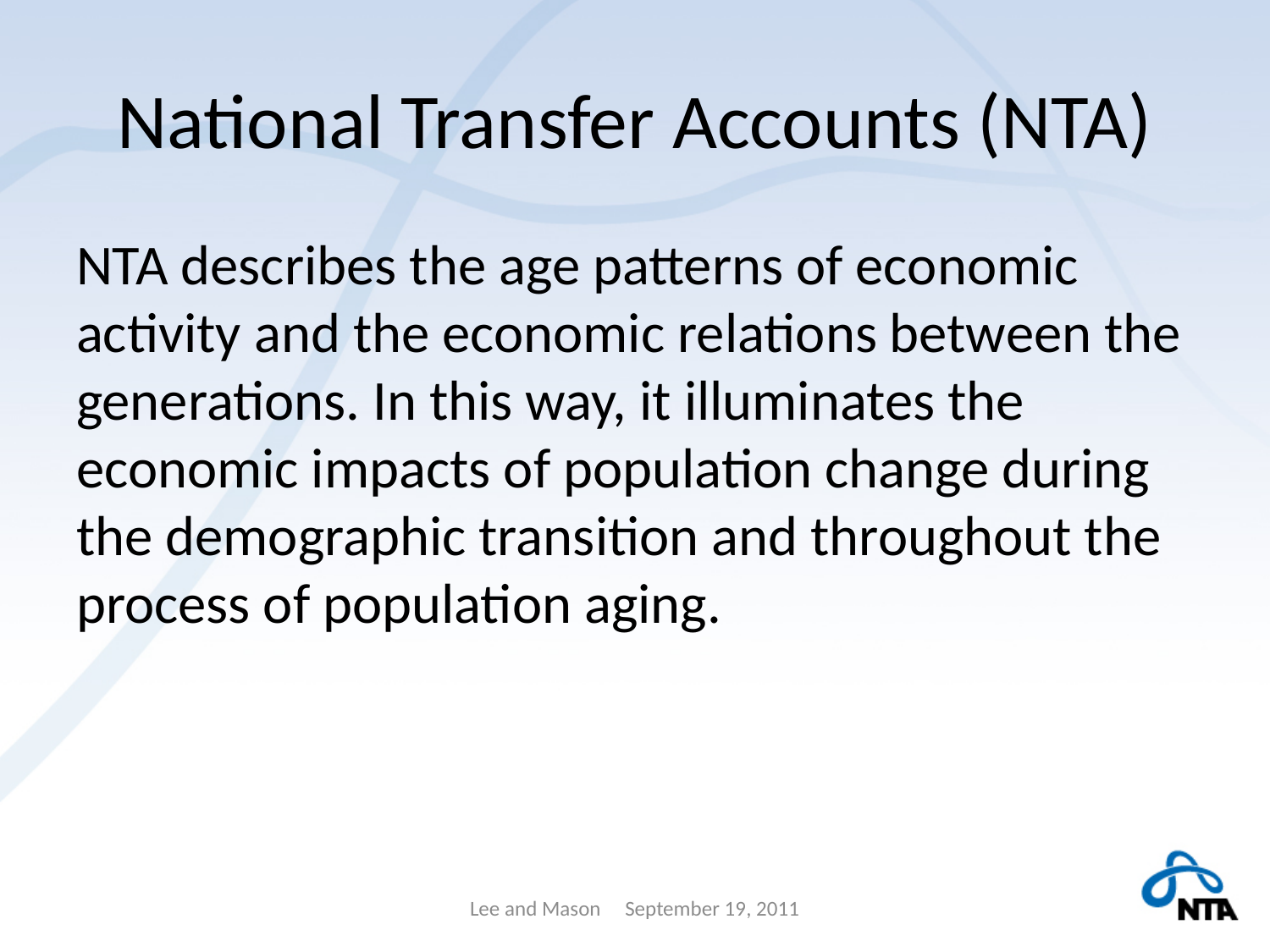

# National Transfer Accounts (NTA)
NTA describes the age patterns of economic activity and the economic relations between the generations. In this way, it illuminates the economic impacts of population change during the demographic transition and throughout the process of population aging.
Lee and Mason     September 19, 2011